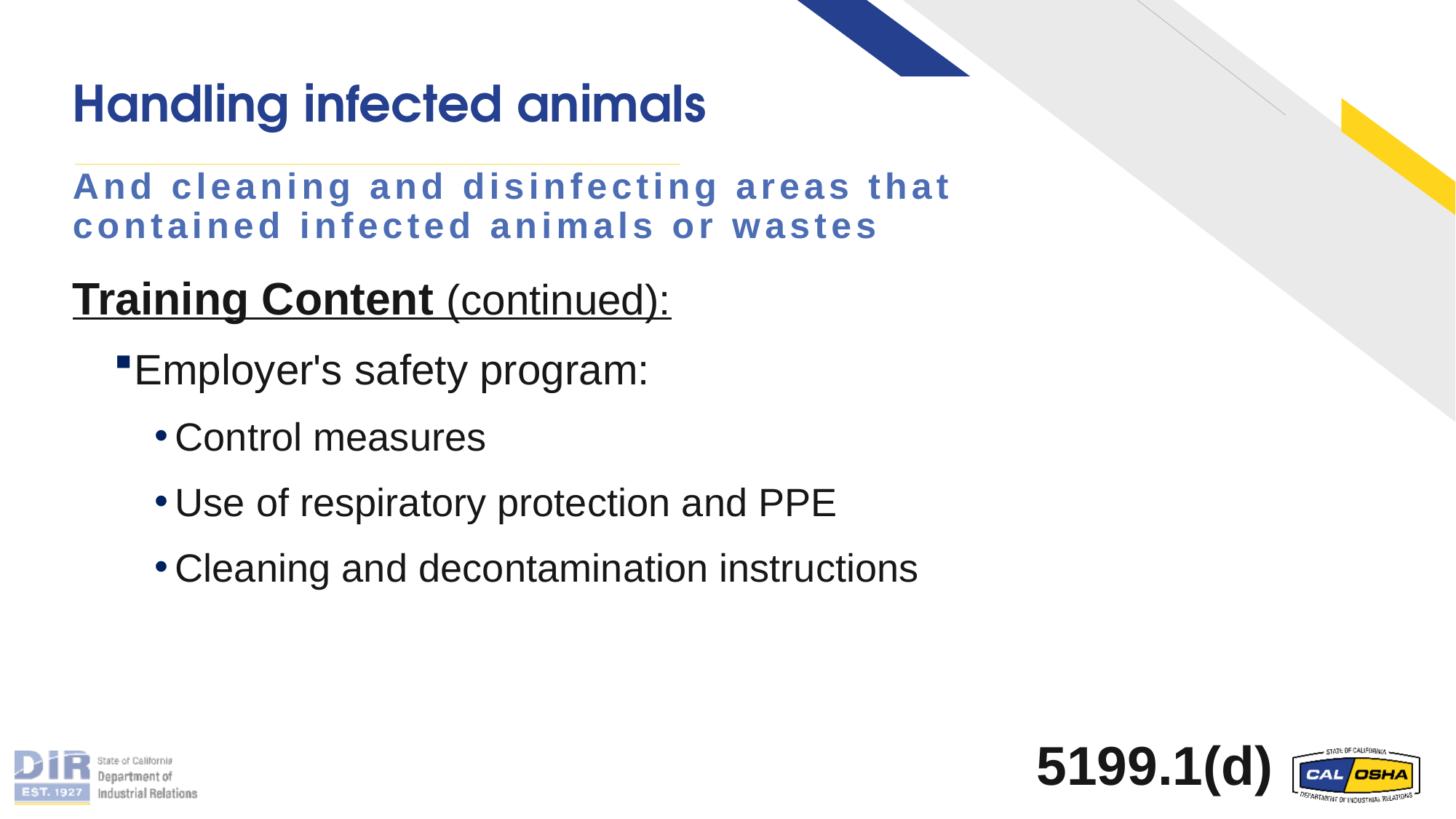

# Handling infected animals
And cleaning and disinfecting areas that contained infected animals or wastes
Training Content (continued):
Employer's safety program:
Control measures
Use of respiratory protection and PPE
Cleaning and decontamination instructions
5199.1(d)